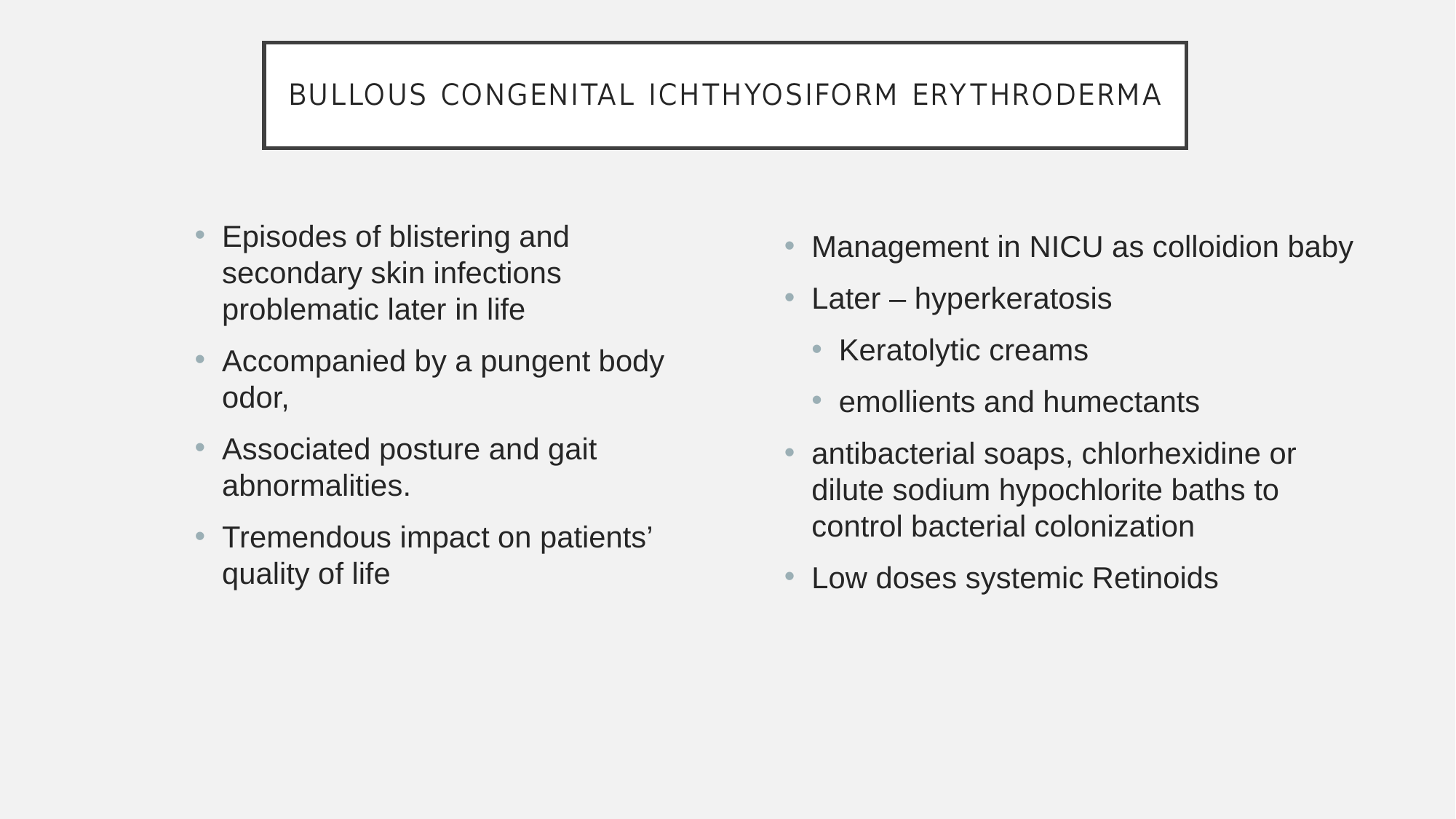

# Bullous congenital ichthyosiform erythroderma
Episodes of blistering and secondary skin infections problematic later in life
Accompanied by a pungent body odor,
Associated posture and gait abnormalities.
Tremendous impact on patients’ quality of life
Management in NICU as colloidion baby
Later – hyperkeratosis
Keratolytic creams
emollients and humectants
antibacterial soaps, chlorhexidine or dilute sodium hypochlorite baths to control bacterial colonization
Low doses systemic Retinoids